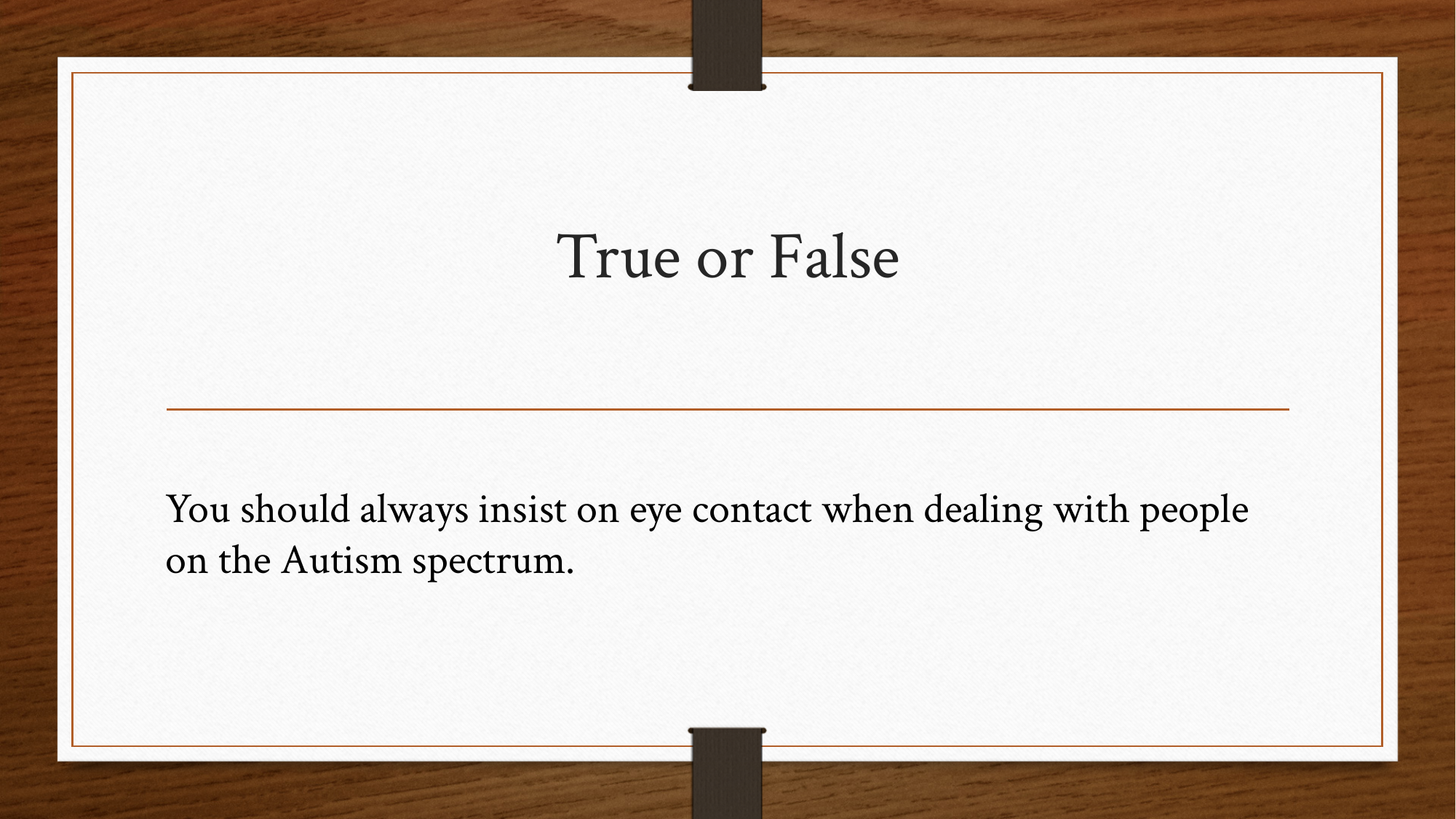

# True or False
You should always insist on eye contact when dealing with people on the Autism spectrum.